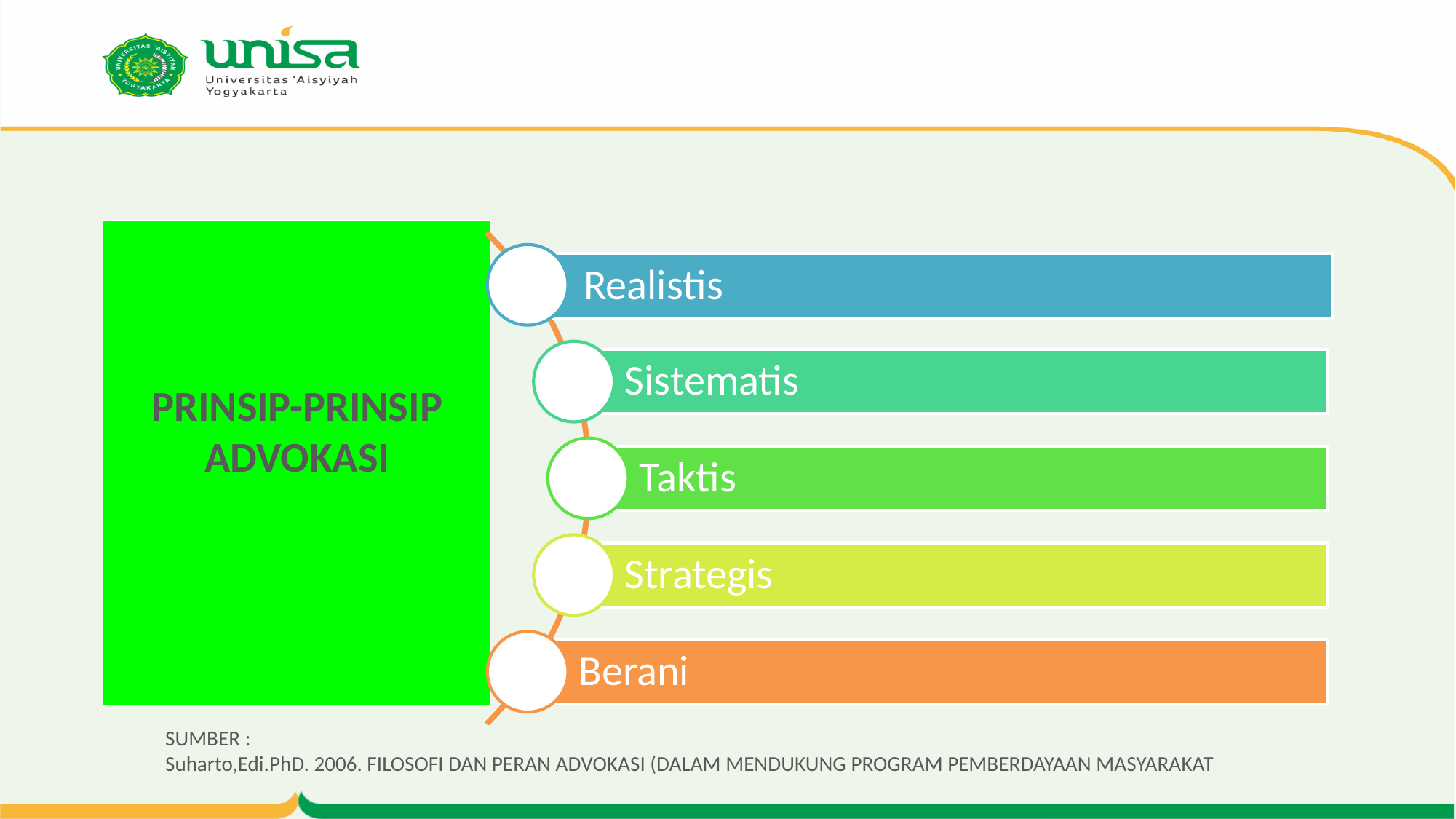

# PRINSIP-PRINSIP ADVOKASI
Realistis
Sistematis
Taktis
Strategis
Berani
SUMBER :
Suharto,Edi.PhD. 2006. FILOSOFI DAN PERAN ADVOKASI (DALAM MENDUKUNG PROGRAM PEMBERDAYAAN MASYARAKAT